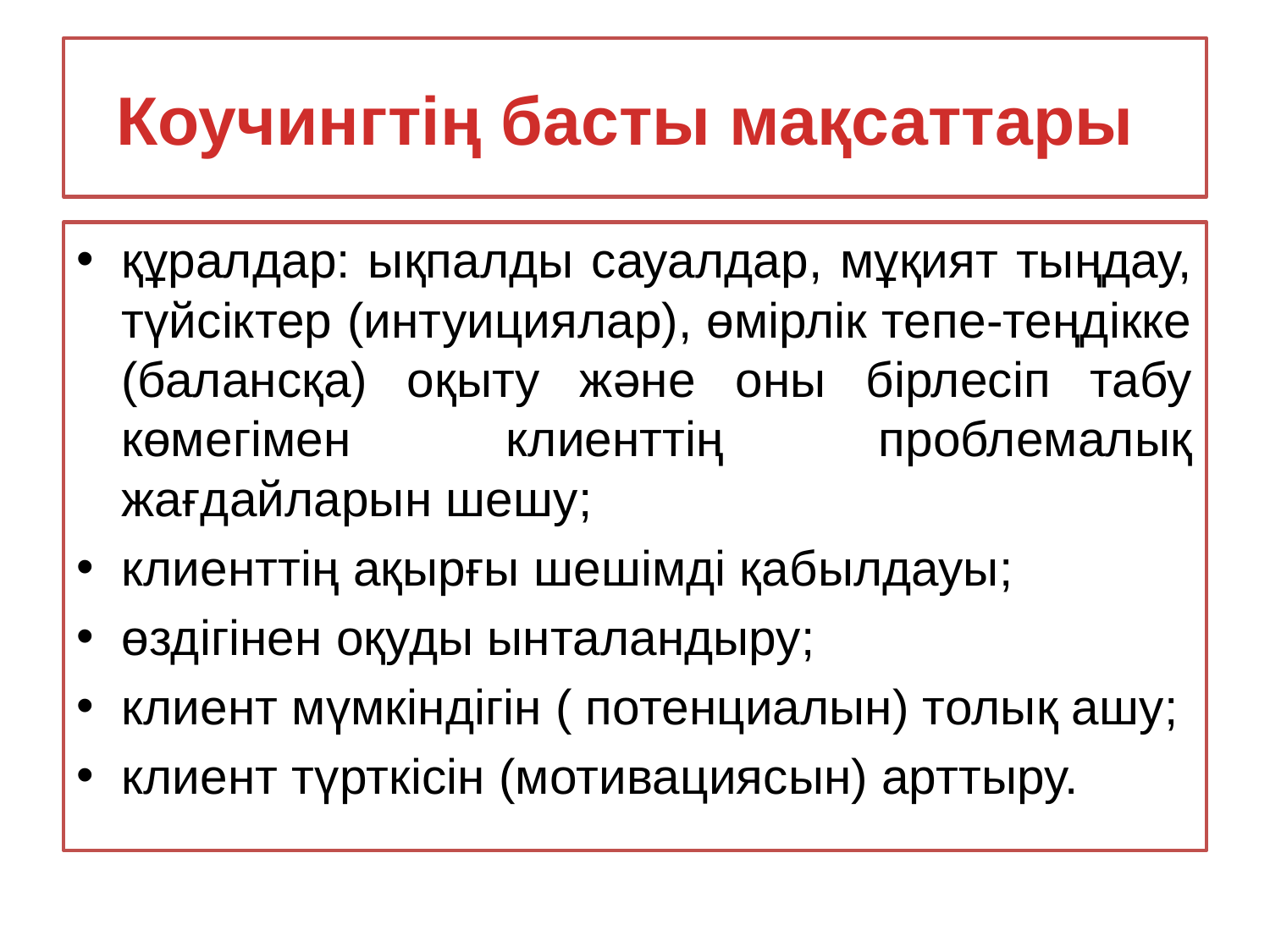

# Коучингтің басты мақсаттары
құралдар: ықпалды сауалдар, мұқият тыңдау, түйсіктер (интуициялар), өмірлік тепе-теңдікке (балансқа) оқыту және оны бірлесіп табу көмегімен клиенттің проблемалық жағдайларын шешу;
клиенттің ақырғы шешімді қабылдауы;
өздігінен оқуды ынталандыру;
клиент мүмкіндігін ( потенциалын) толық ашу;
клиент түрткісін (мотивациясын) арттыру.